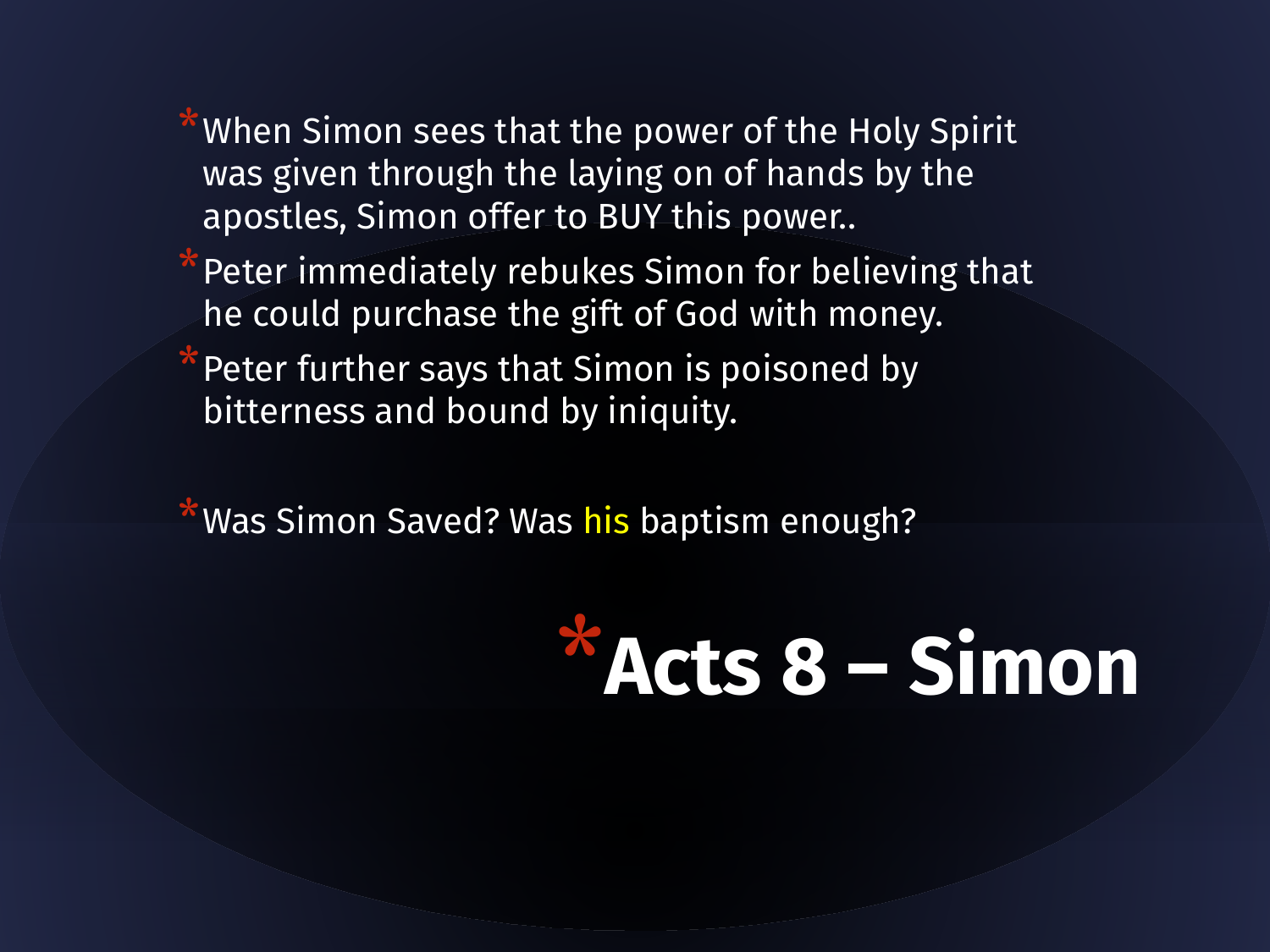

When Simon sees that the power of the Holy Spirit was given through the laying on of hands by the apostles, Simon offer to BUY this power..
Peter immediately rebukes Simon for believing that he could purchase the gift of God with money.
Peter further says that Simon is poisoned by bitterness and bound by iniquity.

Was Simon Saved? Was his baptism enough?
# Acts 8 – Simon